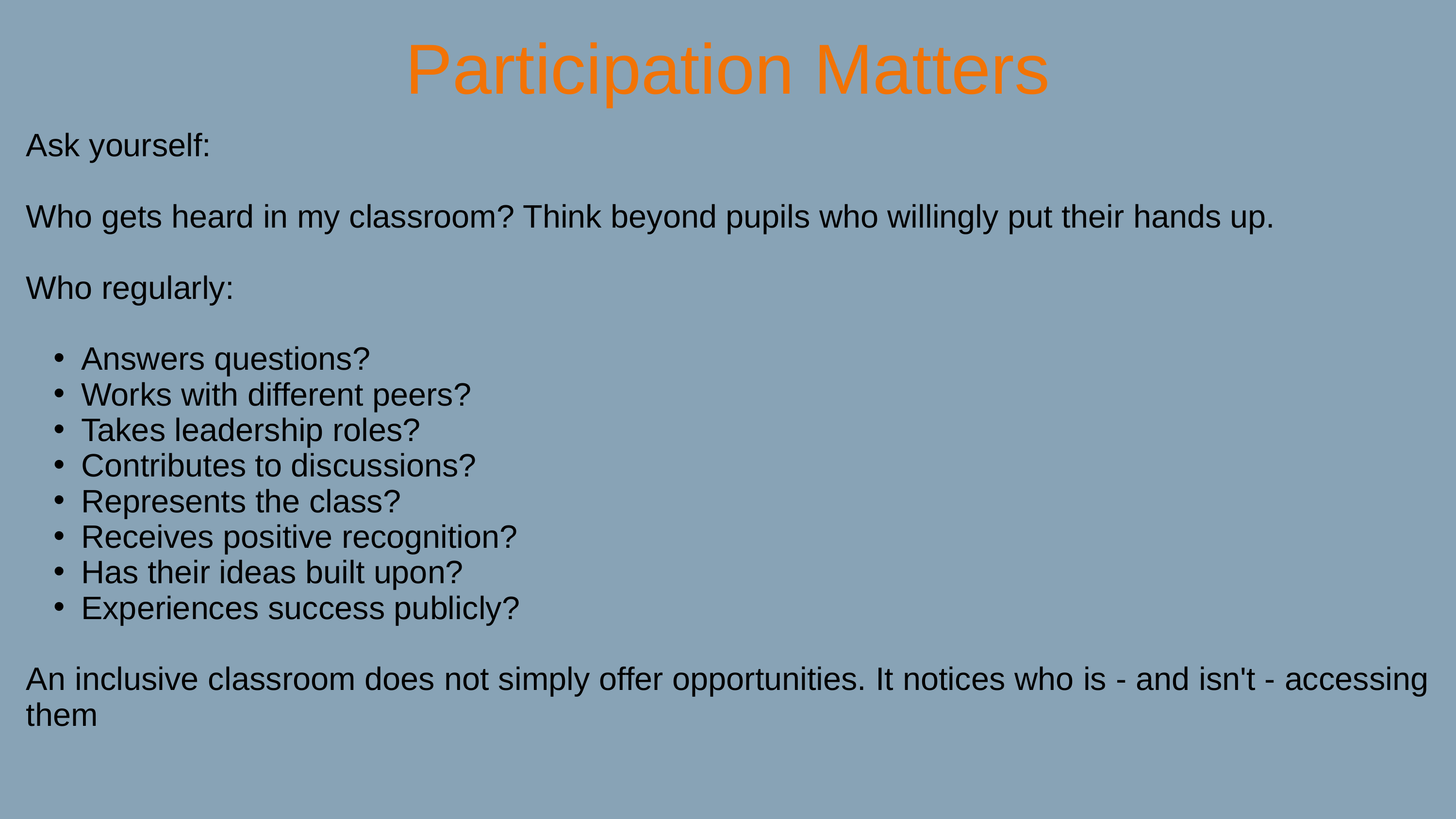

Participation Matters
Ask yourself:

Who gets heard in my classroom? Think beyond pupils who willingly put their hands up.

Who regularly:

Answers questions?
Works with different peers?
Takes leadership roles?
Contributes to discussions?
Represents the class?
Receives positive recognition?
Has their ideas built upon?
Experiences success publicly?

An inclusive classroom does not simply offer opportunities. It notices who is - and isn't - accessing them